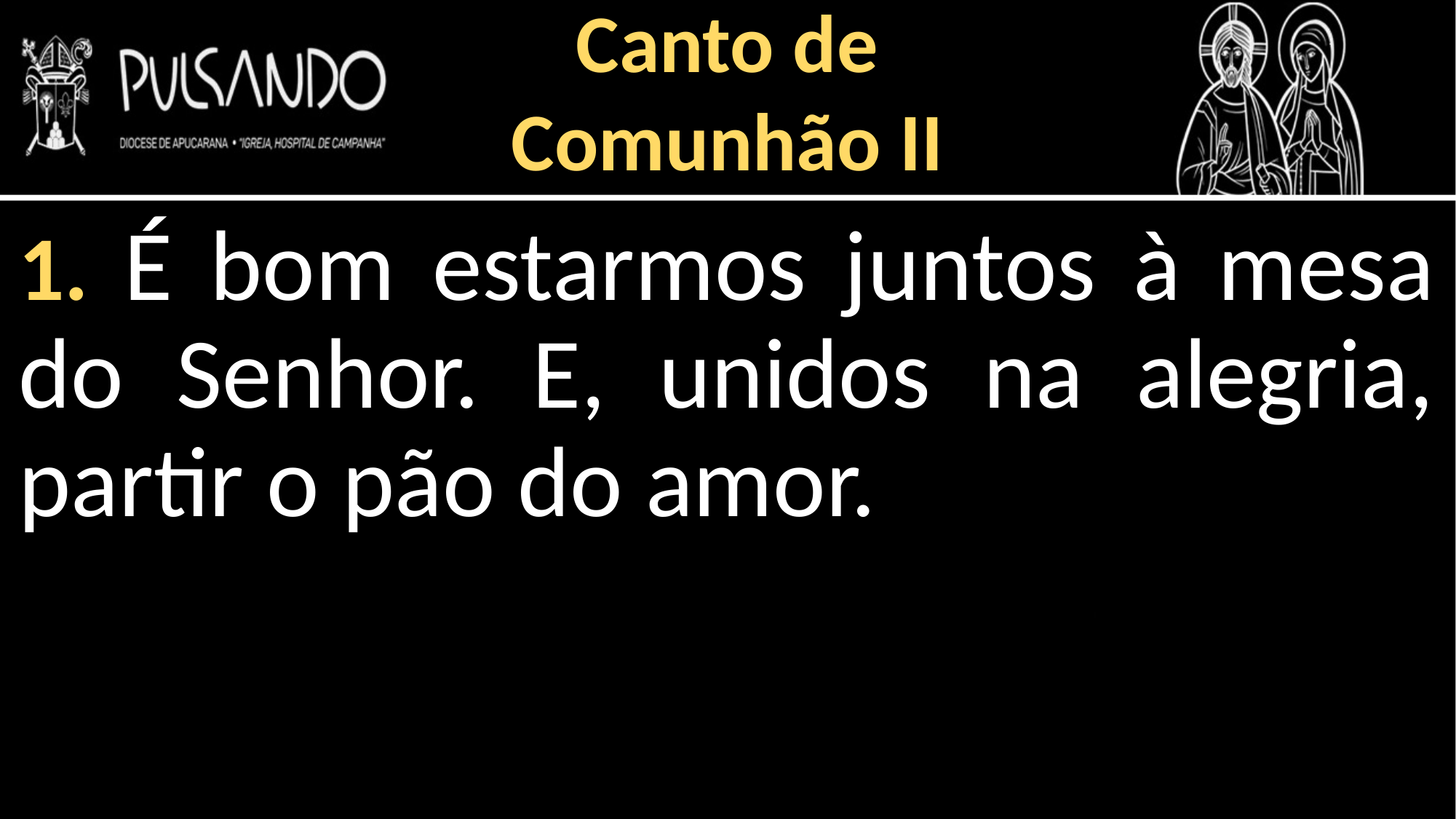

Canto de
Comunhão II
1. É bom estarmos juntos à mesa do Senhor. E, unidos na alegria, partir o pão do amor.